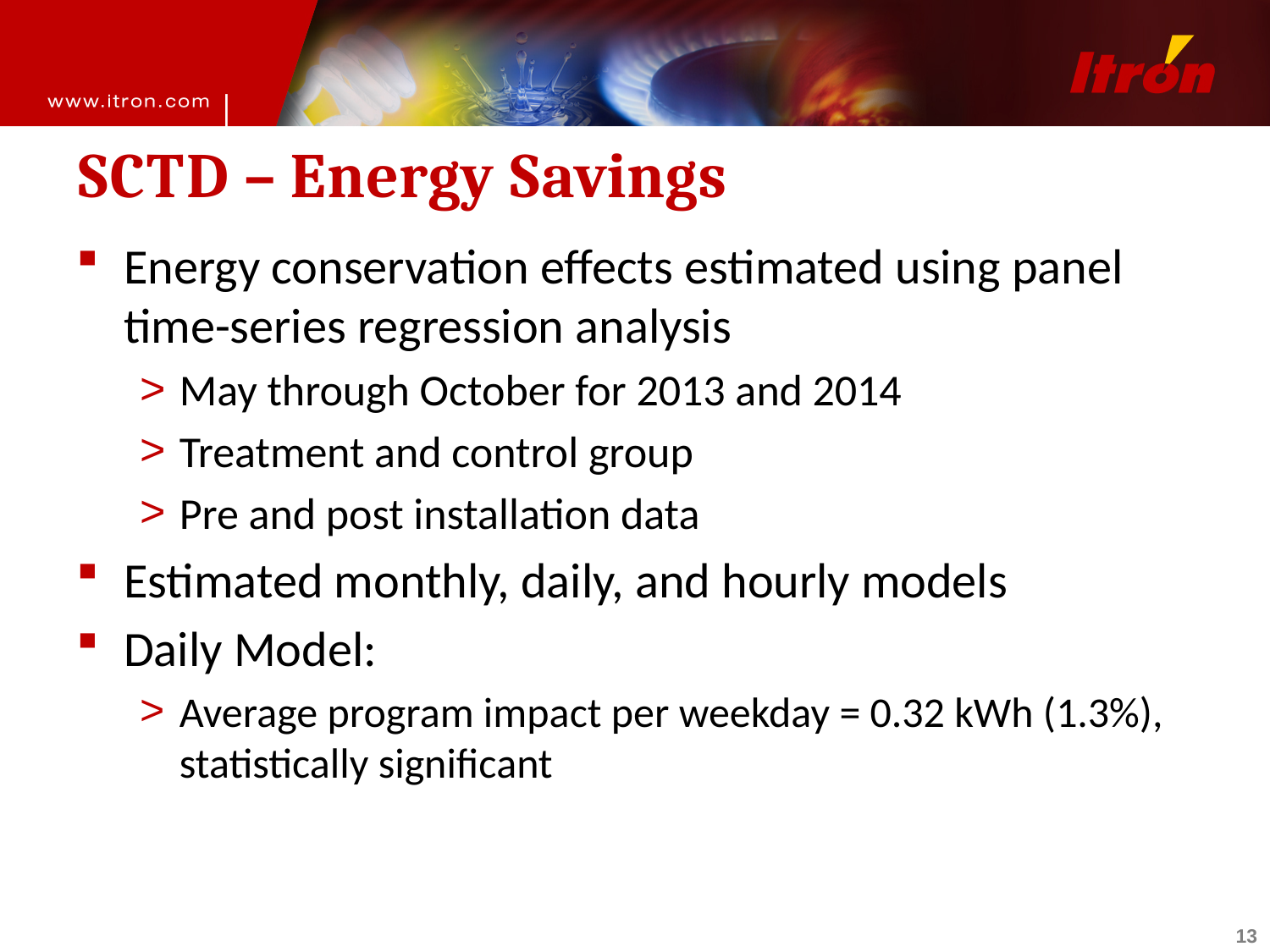

# SCTD – Energy Savings
Energy conservation effects estimated using panel time-series regression analysis
May through October for 2013 and 2014
Treatment and control group
Pre and post installation data
Estimated monthly, daily, and hourly models
Daily Model:
Average program impact per weekday = 0.32 kWh (1.3%), statistically significant

13